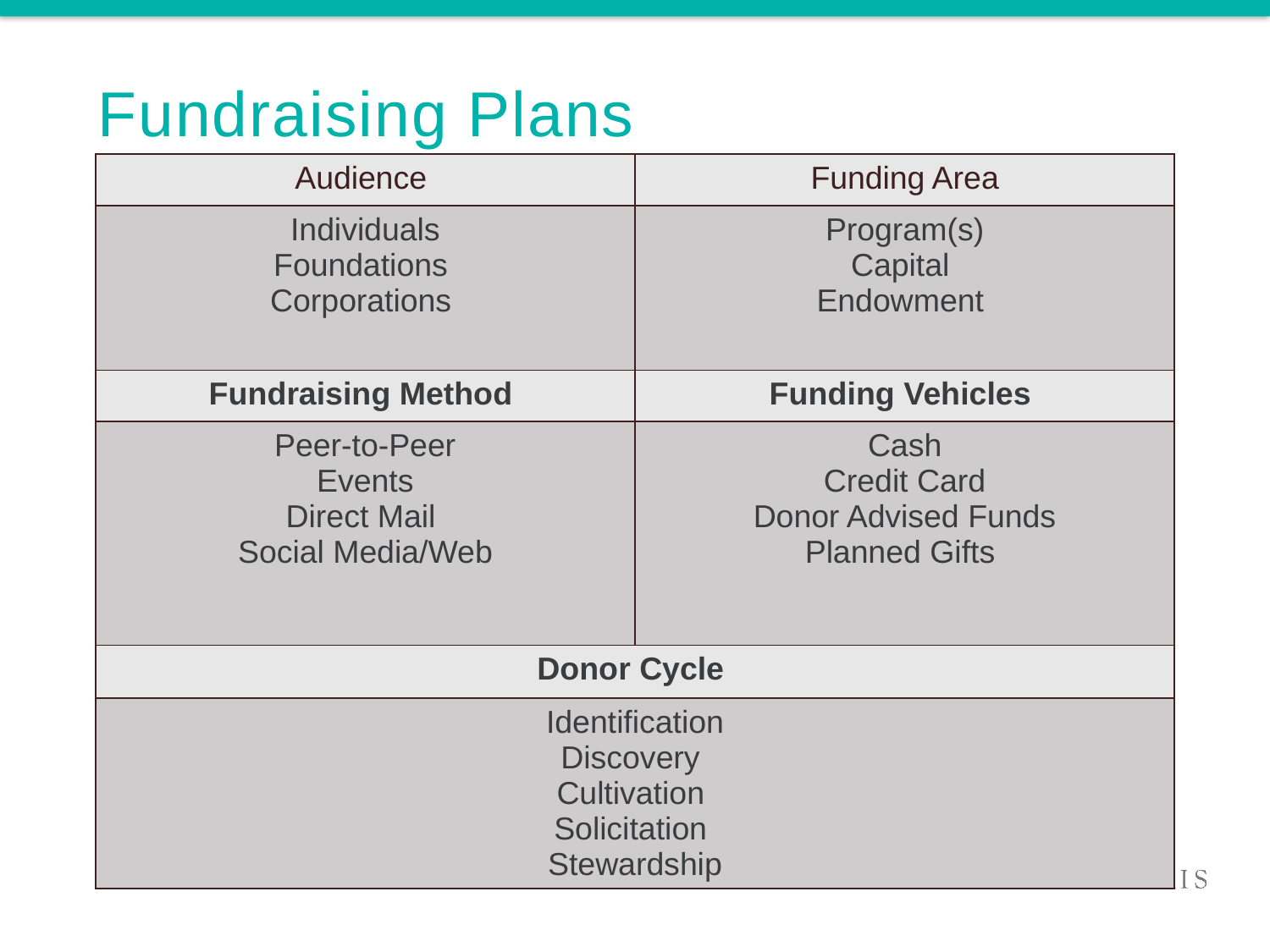

# Fundraising Plans
| Audience | Funding Area |
| --- | --- |
| Individuals Foundations Corporations | Program(s) Capital Endowment |
| Fundraising Method | Funding Vehicles |
| Peer-to-Peer Events Direct Mail Social Media/Web | Cash Credit Card Donor Advised Funds Planned Gifts |
| Donor Cycle |  |
| Identification Discovery Cultivation Solicitation Stewardship |  |